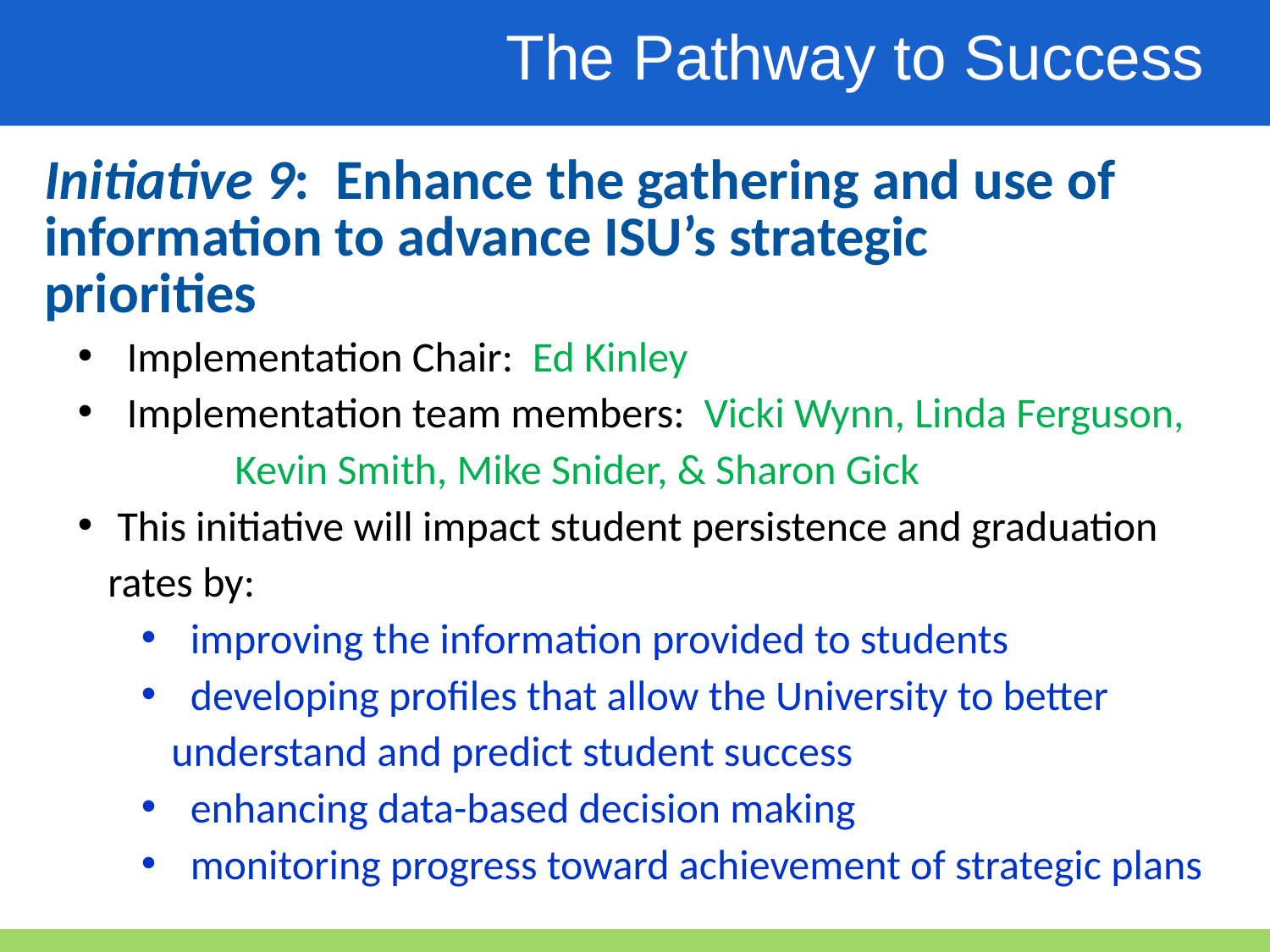

The Pathway to Success
Initiative 9:  Enhance the gathering and use of 	information to advance ISU’s strategic 	priorities
  Implementation Chair:  Ed Kinley
  Implementation team members:  Vicki Wynn, Linda Ferguson, 	Kevin Smith, Mike Snider, & Sharon Gick
 This initiative will impact student persistence and graduation rates by:
  improving the information provided to students
  developing profiles that allow the University to better understand and predict student success
  enhancing data-based decision making
  monitoring progress toward achievement of strategic plans